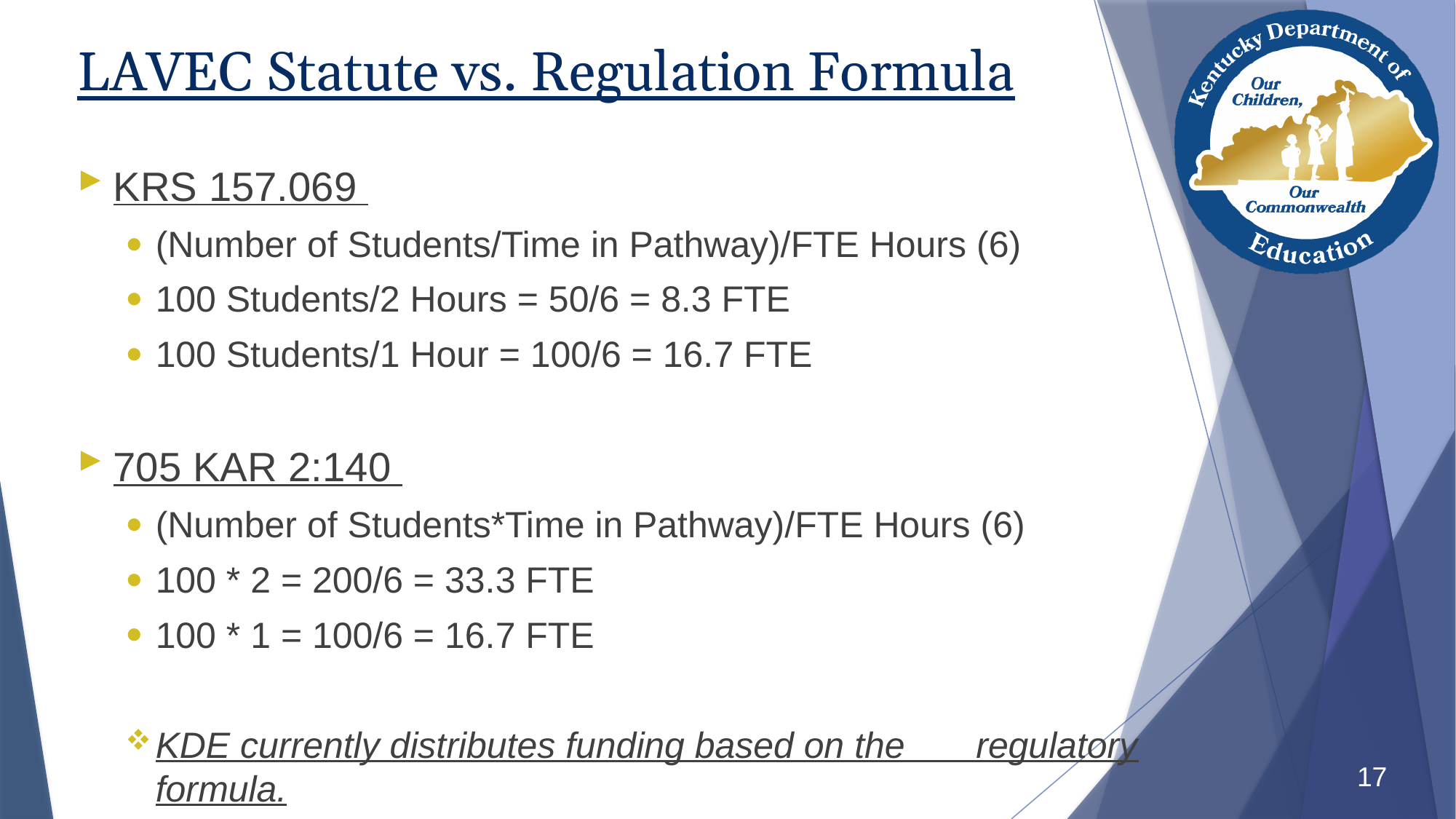

# LAVEC Statute vs. Regulation Formula
KRS 157.069
(Number of Students/Time in Pathway)/FTE Hours (6)
100 Students/2 Hours = 50/6 = 8.3 FTE
100 Students/1 Hour = 100/6 = 16.7 FTE

705 KAR 2:140
(Number of Students*Time in Pathway)/FTE Hours (6)
100 * 2 = 200/6 = 33.3 FTE
100 * 1 = 100/6 = 16.7 FTE

KDE currently distributes funding based on the       regulatory formula.
17